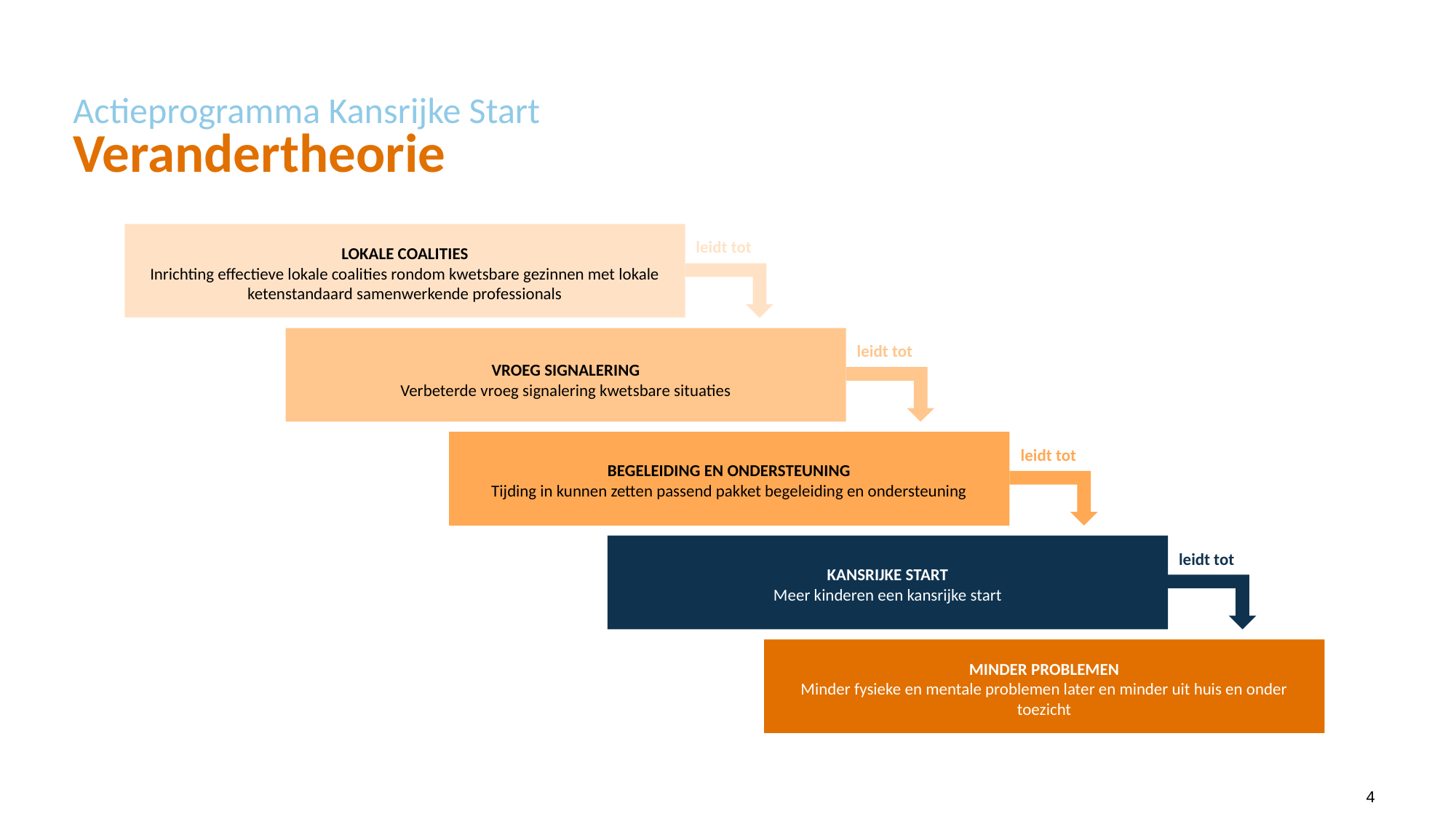

# Actieprogramma Kansrijke Start Verandertheorie

LOKALE COALITIES
Inrichting effectieve lokale coalities rondom kwetsbare gezinnen met lokale ketenstandaard samenwerkende professionals
leidt tot
leidt tot
VROEG SIGNALERING
Verbeterde vroeg signalering kwetsbare situaties
leidt tot
BEGELEIDING EN ONDERSTEUNING
Tijding in kunnen zetten passend pakket begeleiding en ondersteuning
leidt tot
KANSRIJKE START
Meer kinderen een kansrijke start
MINDER PROBLEMEN
Minder fysieke en mentale problemen later en minder uit huis en onder toezicht
4